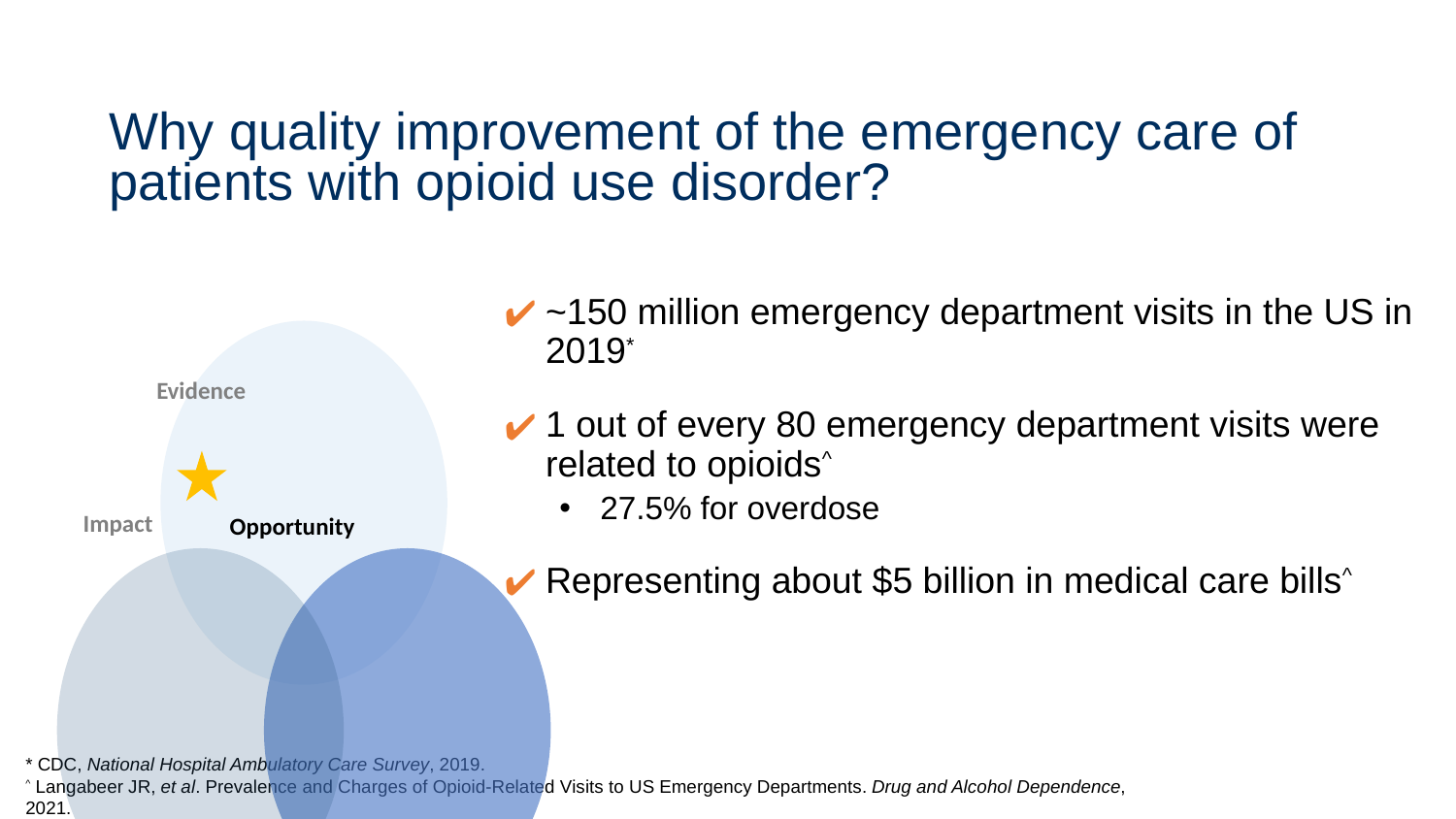

# Why quality improvement of the emergency care of patients with opioid use disorder?
~150 million emergency department visits in the US in 2019*

1 out of every 80 emergency department visits were related to opioids^
27.5% for overdose

Representing about $5 billion in medical care bills^

Evidence
Impact
Opportunity
* CDC, National Hospital Ambulatory Care Survey, 2019.
^ Langabeer JR, et al. Prevalence and Charges of Opioid-Related Visits to US Emergency Departments. Drug and Alcohol Dependence, 2021.